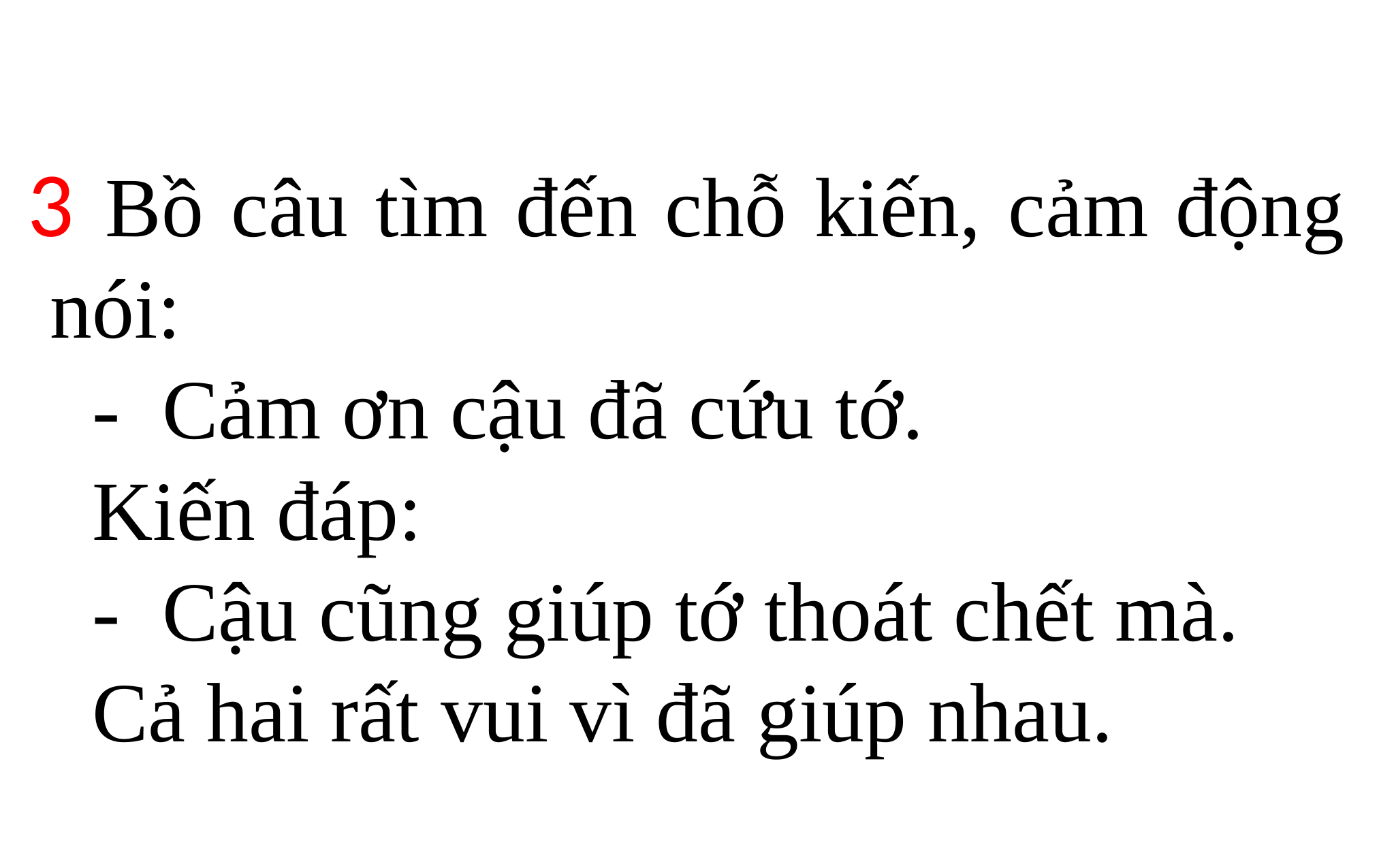

3
  Bồ câu tìm đến chỗ kiến, cảm động nói:
  -  Cảm ơn cậu đã cứu tớ.
  Kiến đáp:
  -  Cậu cũng giúp tớ thoát chết mà.
  Cả hai rất vui vì đã giúp nhau.